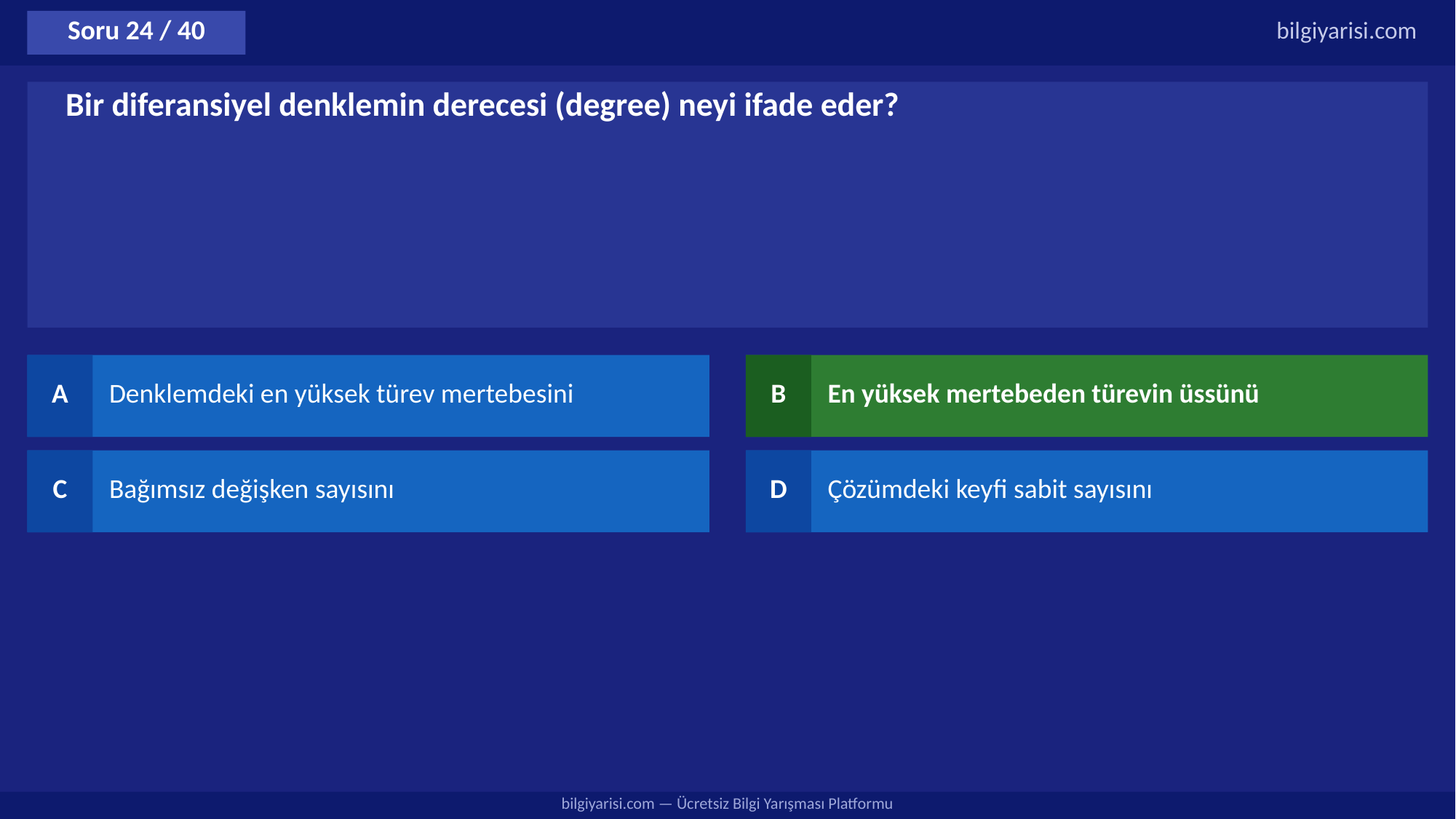

Soru 24 / 40
bilgiyarisi.com

Bir diferansiyel denklemin derecesi (degree) neyi ifade eder?

A
Denklemdeki en yüksek türev mertebesini

B
En yüksek mertebeden türevin üssünü

C
Bağımsız değişken sayısını

D
Çözümdeki keyfi sabit sayısını
bilgiyarisi.com — Ücretsiz Bilgi Yarışması Platformu